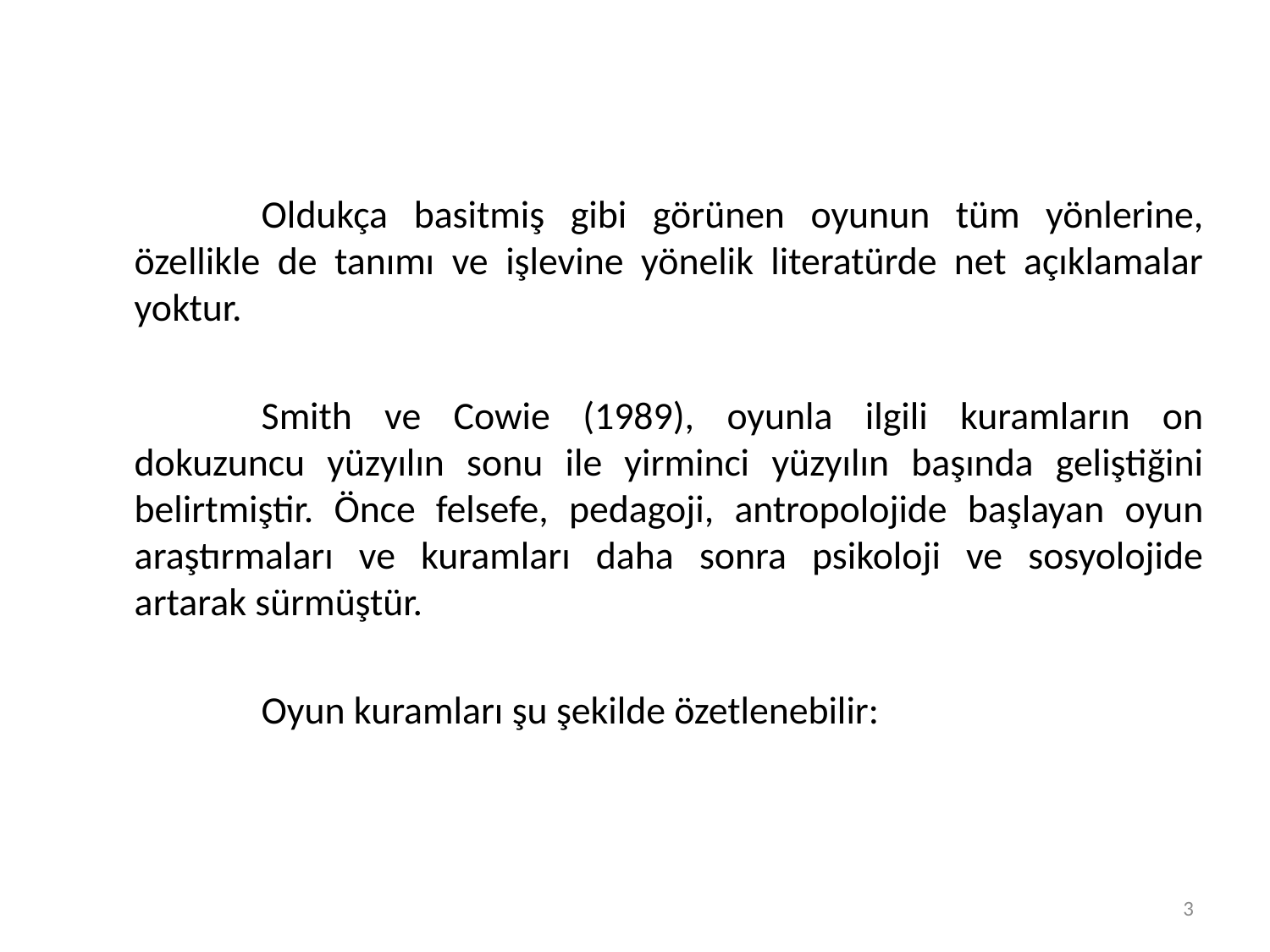

Oldukça basitmiş gibi görünen oyunun tüm yönlerine, özellikle de tanımı ve işlevine yönelik literatürde net açıklamalar yoktur.

		Smith ve Cowie (1989), oyunla ilgili kuramların on dokuzuncu yüzyılın sonu ile yirminci yüzyılın başında geliştiğini belirtmiştir. Önce felsefe, pedagoji, antropolojide başlayan oyun araştırmaları ve kuramları daha sonra psikoloji ve sosyolojide artarak sürmüştür.

		Oyun kuramları şu şekilde özetlenebilir:
3